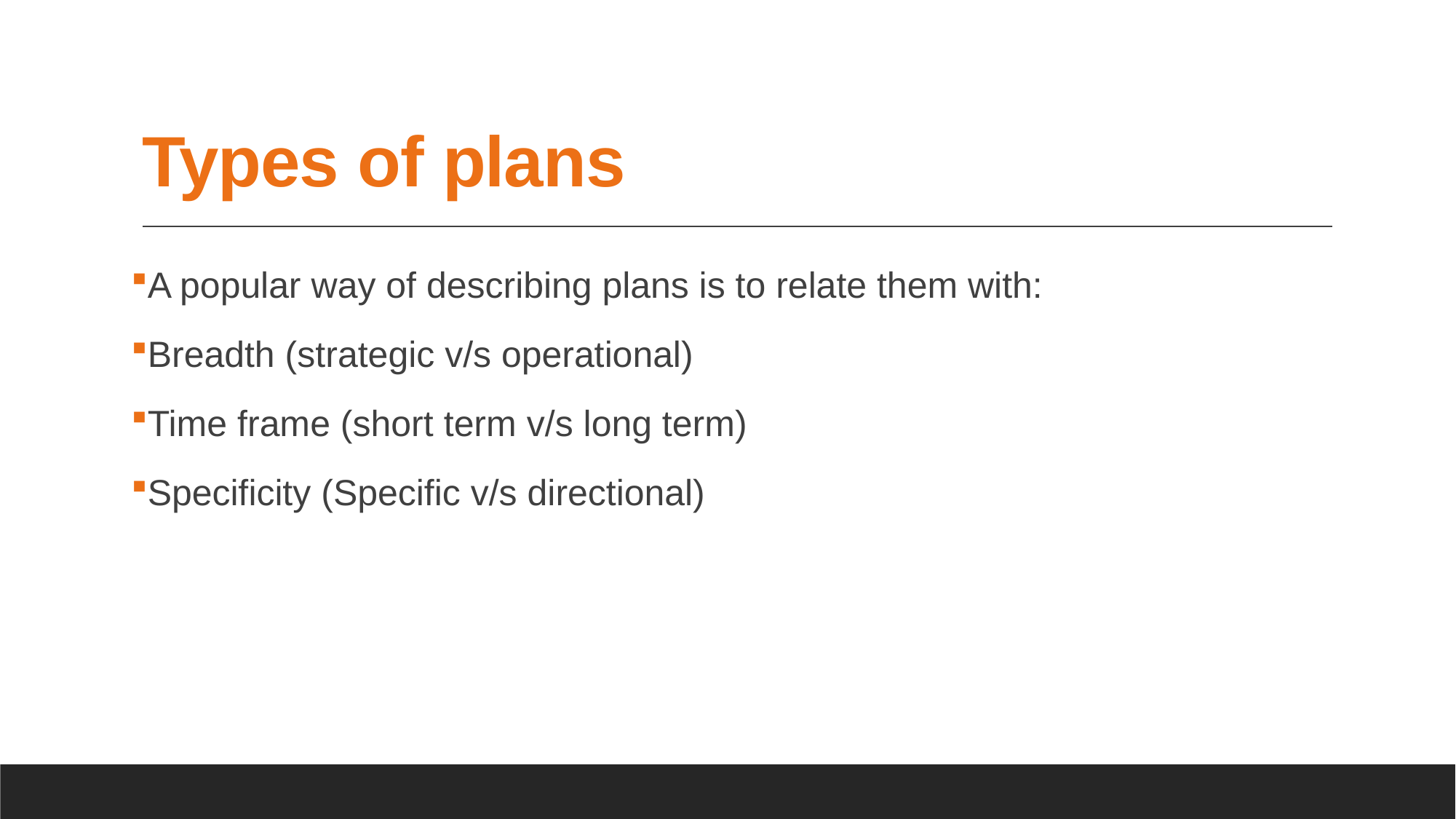

# Types of plans
A popular way of describing plans is to relate them with:
Breadth (strategic v/s operational)
Time frame (short term v/s long term)
Specificity (Specific v/s directional)